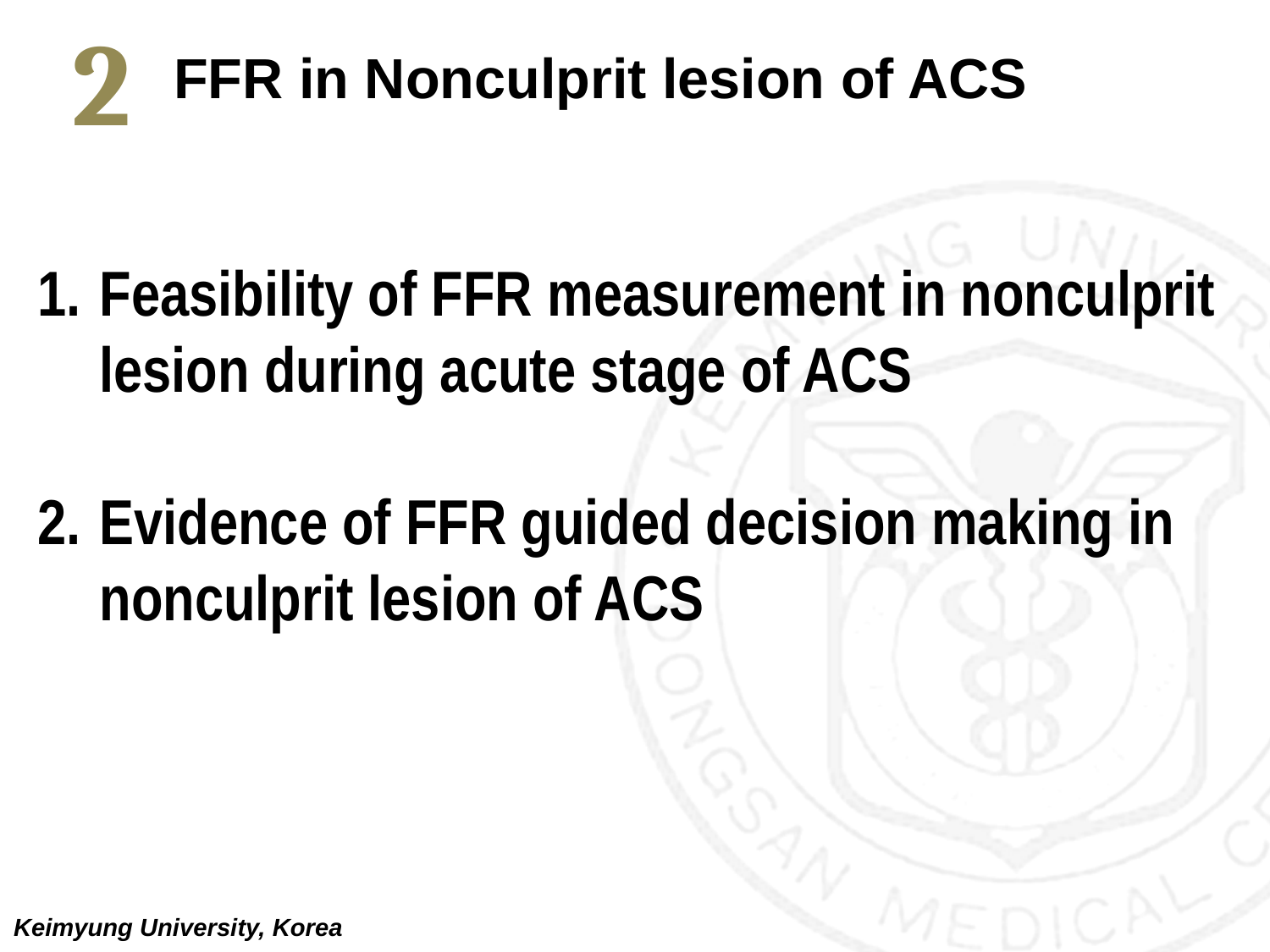

2
FFR in Nonculprit lesion of ACS
Feasibility of FFR measurement in nonculprit lesion during acute stage of ACS

Evidence of FFR guided decision making in nonculprit lesion of ACS